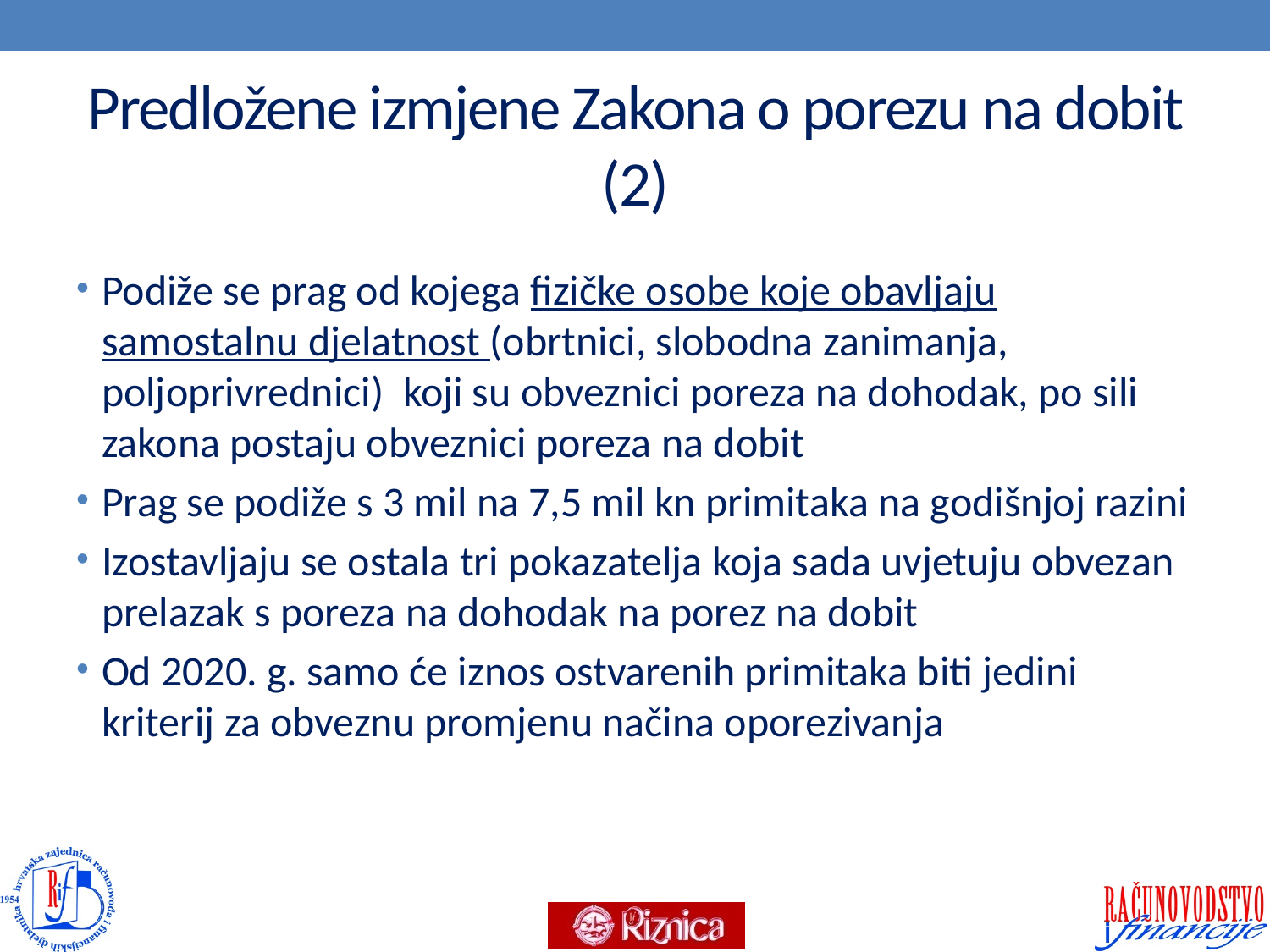

# Predložene izmjene Zakona o porezu na dobit (2)
Podiže se prag od kojega fizičke osobe koje obavljaju samostalnu djelatnost (obrtnici, slobodna zanimanja, poljoprivrednici)  koji su obveznici poreza na dohodak, po sili zakona postaju obveznici poreza na dobit
Prag se podiže s 3 mil na 7,5 mil kn primitaka na godišnjoj razini
Izostavljaju se ostala tri pokazatelja koja sada uvjetuju obvezan prelazak s poreza na dohodak na porez na dobit
Od 2020. g. samo će iznos ostvarenih primitaka biti jedini kriterij za obveznu promjenu načina oporezivanja